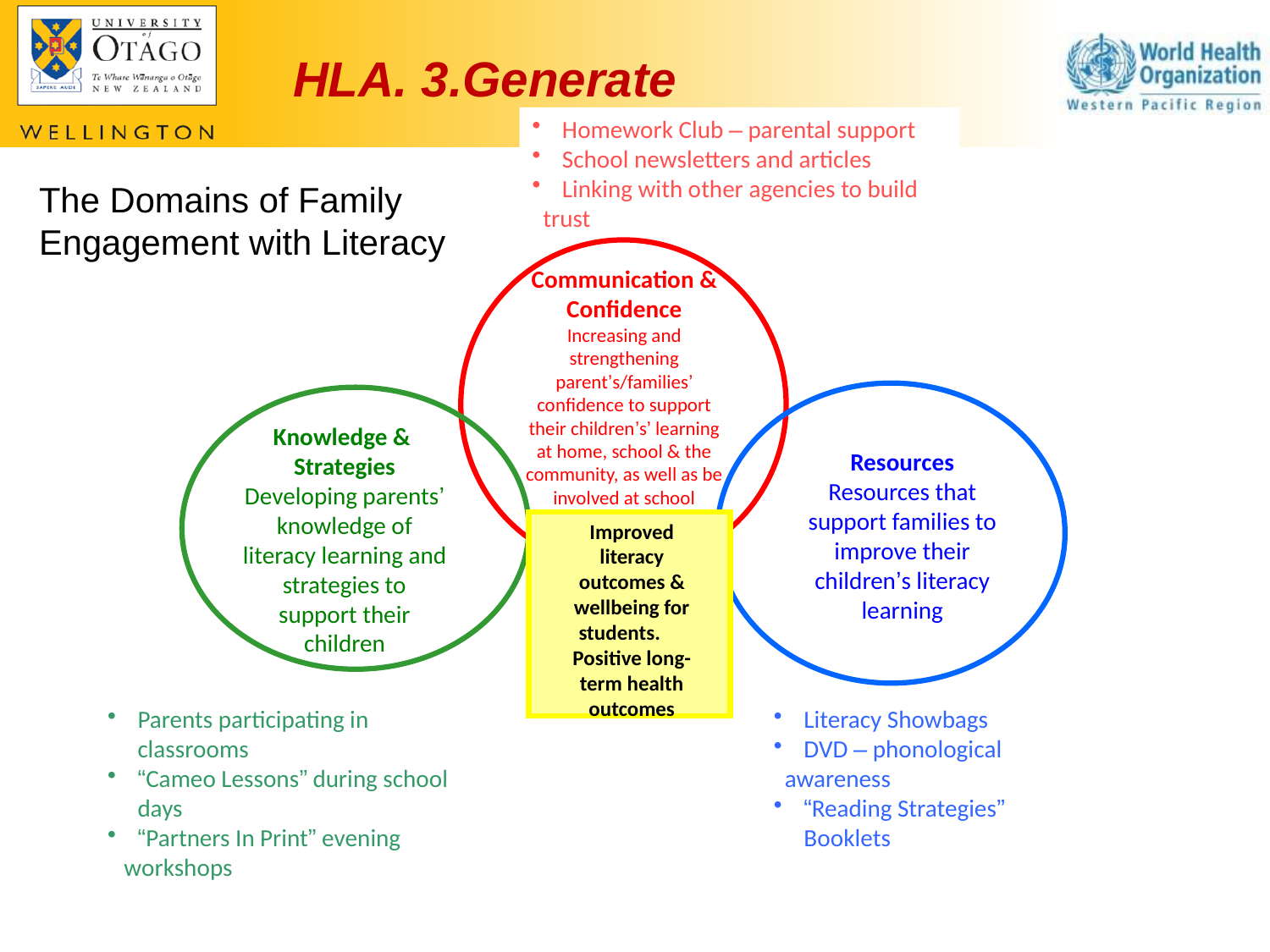

HLA. 3.Generate

Homework Club – parental support
School newsletters and articles
Linking with other agencies to build
  trust

Communication & Confidence
Increasing and strengthening parent’s/families’ confidence to support their children’s’ learning at home, school & the community, as well as be involved at school

Knowledge &
Strategies
Developing parents’ knowledge of literacy learning and strategies to support their children
Resources
Resources that support families to improve their children’s literacy learning

Improved literacy outcomes & wellbeing for students.      Positive long-term health outcomes
Parents participating in classrooms
“Cameo Lessons” during school days
“Partners In Print” evening
   workshops
Literacy Showbags
DVD – phonological
  awareness
“Reading Strategies” Booklets
The Domains of Family Engagement with Literacy